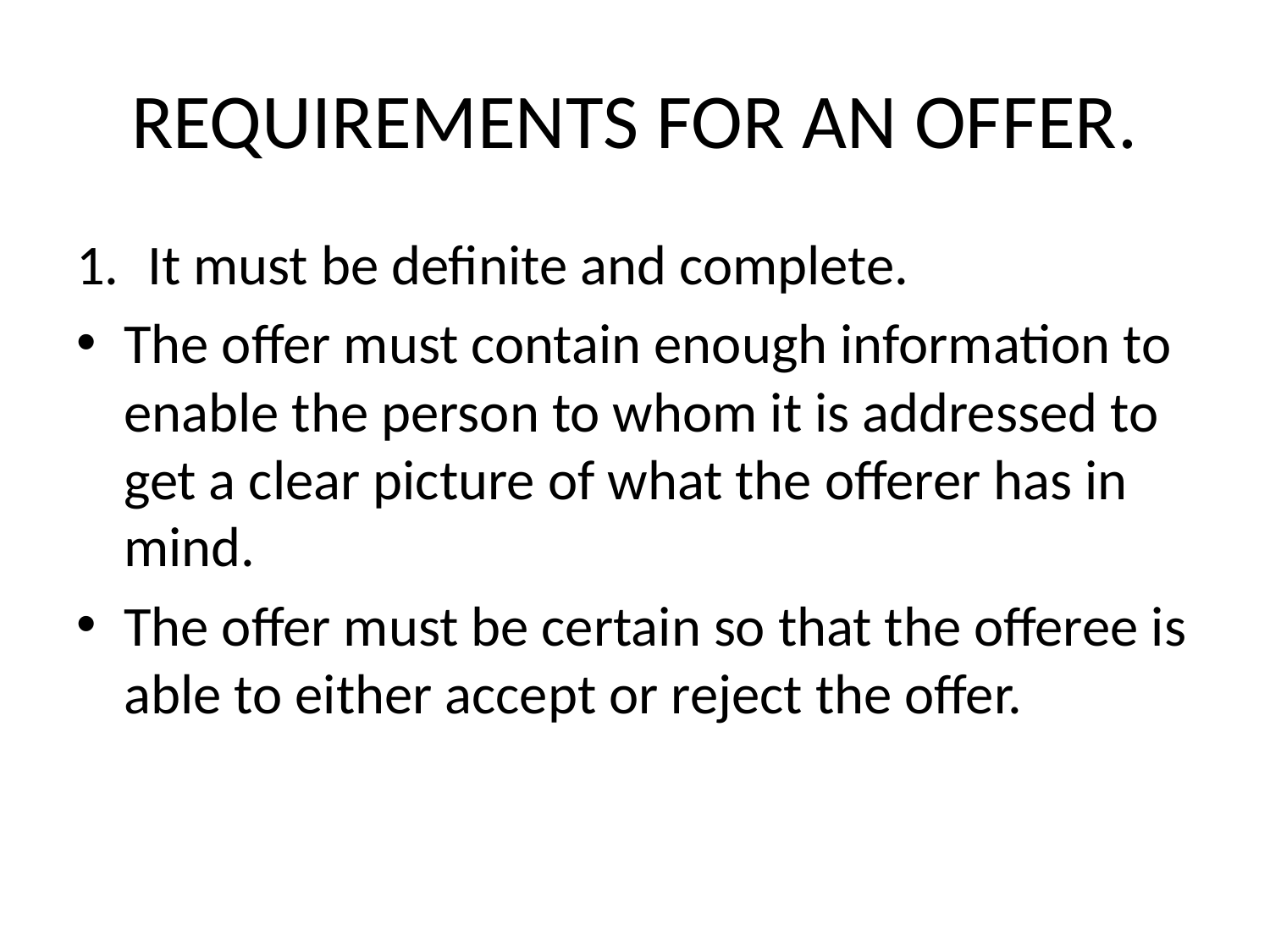

# REQUIREMENTS FOR AN OFFER.
It must be definite and complete.
The offer must contain enough information to enable the person to whom it is addressed to get a clear picture of what the offerer has in mind.
The offer must be certain so that the offeree is able to either accept or reject the offer.